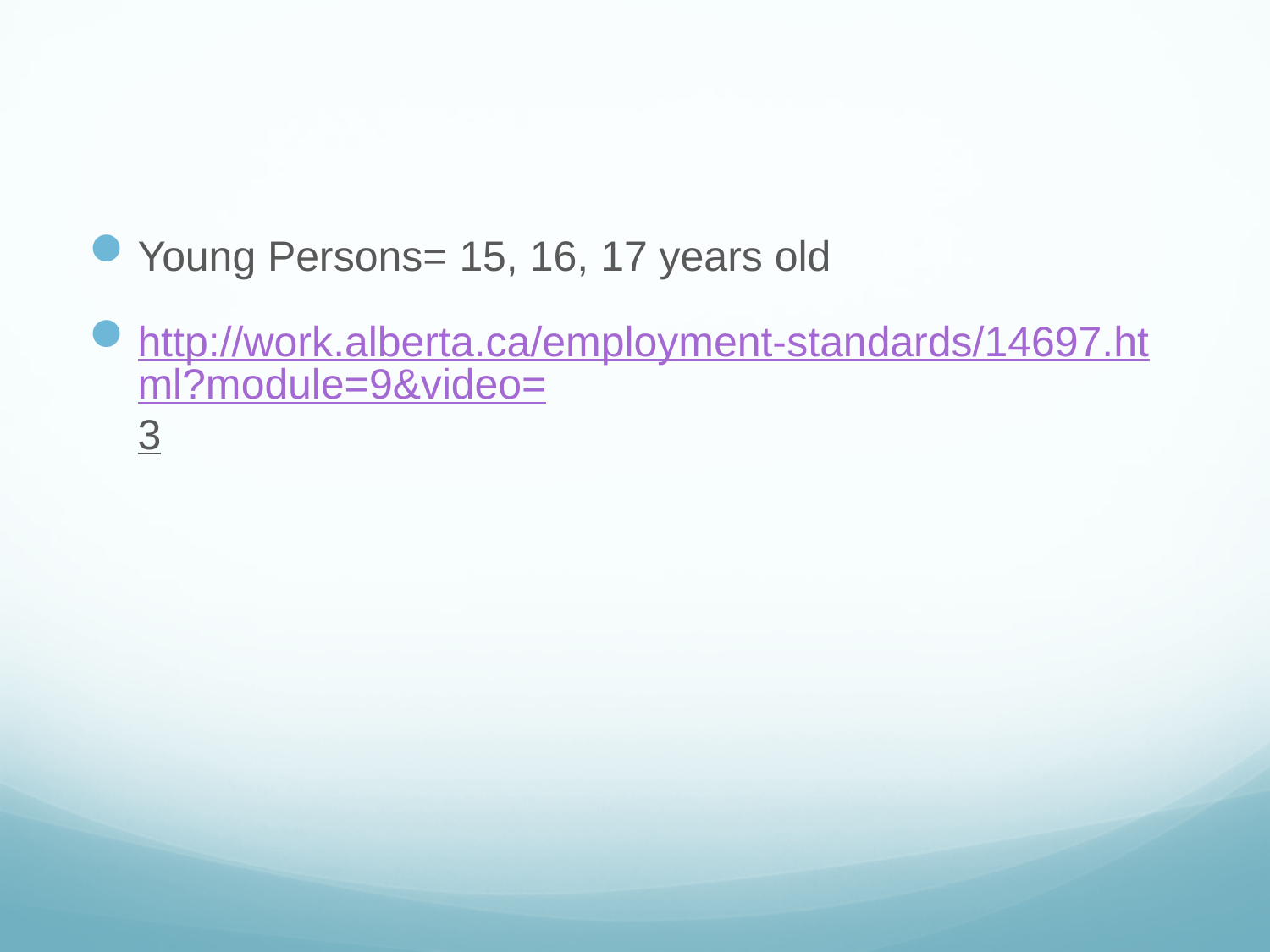

#
Young Persons= 15, 16, 17 years old
http://work.alberta.ca/employment-standards/14697.html?module=9&video=3